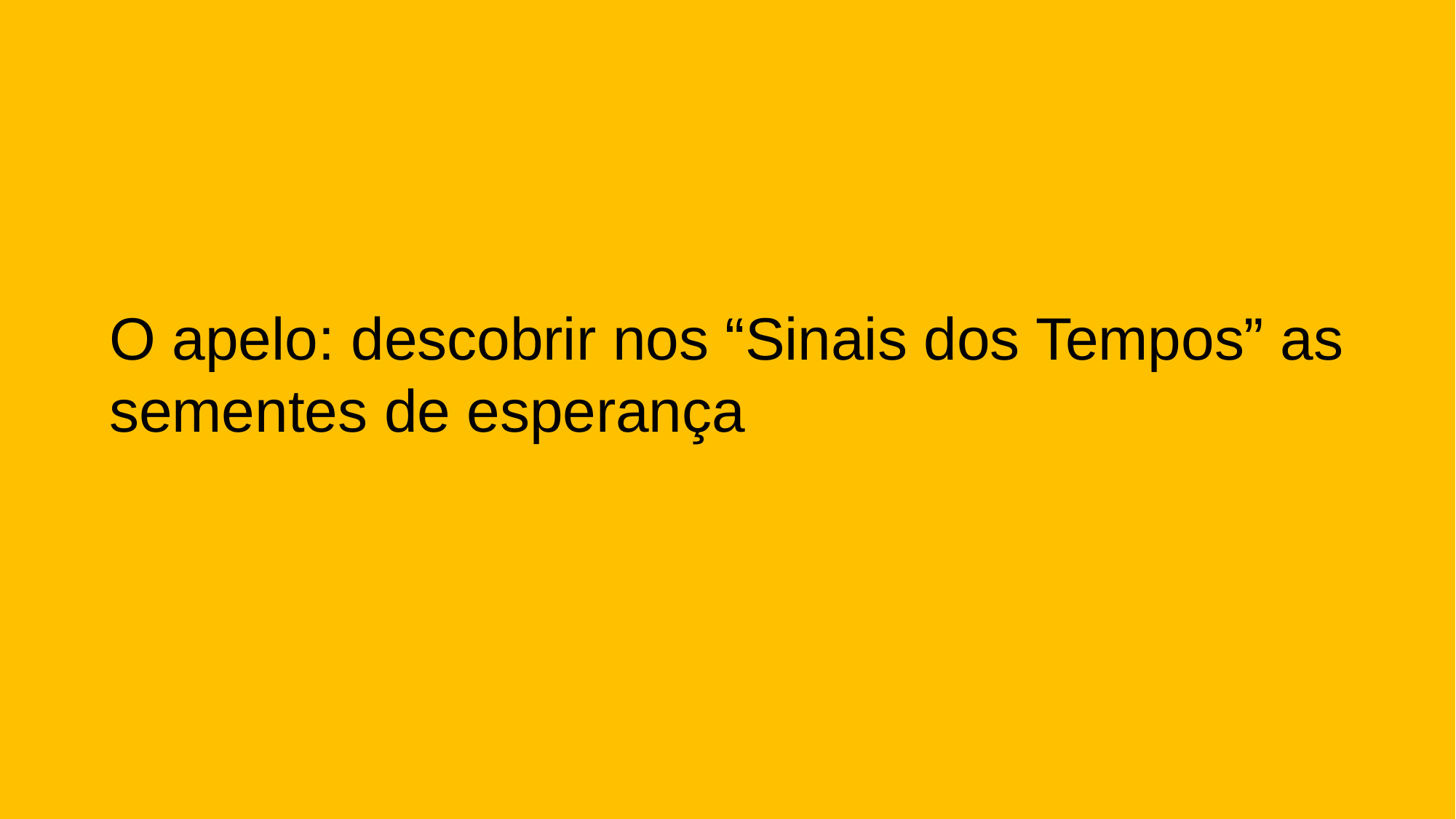

# O apelo: descobrir nos “Sinais dos Tempos” as sementes de esperança